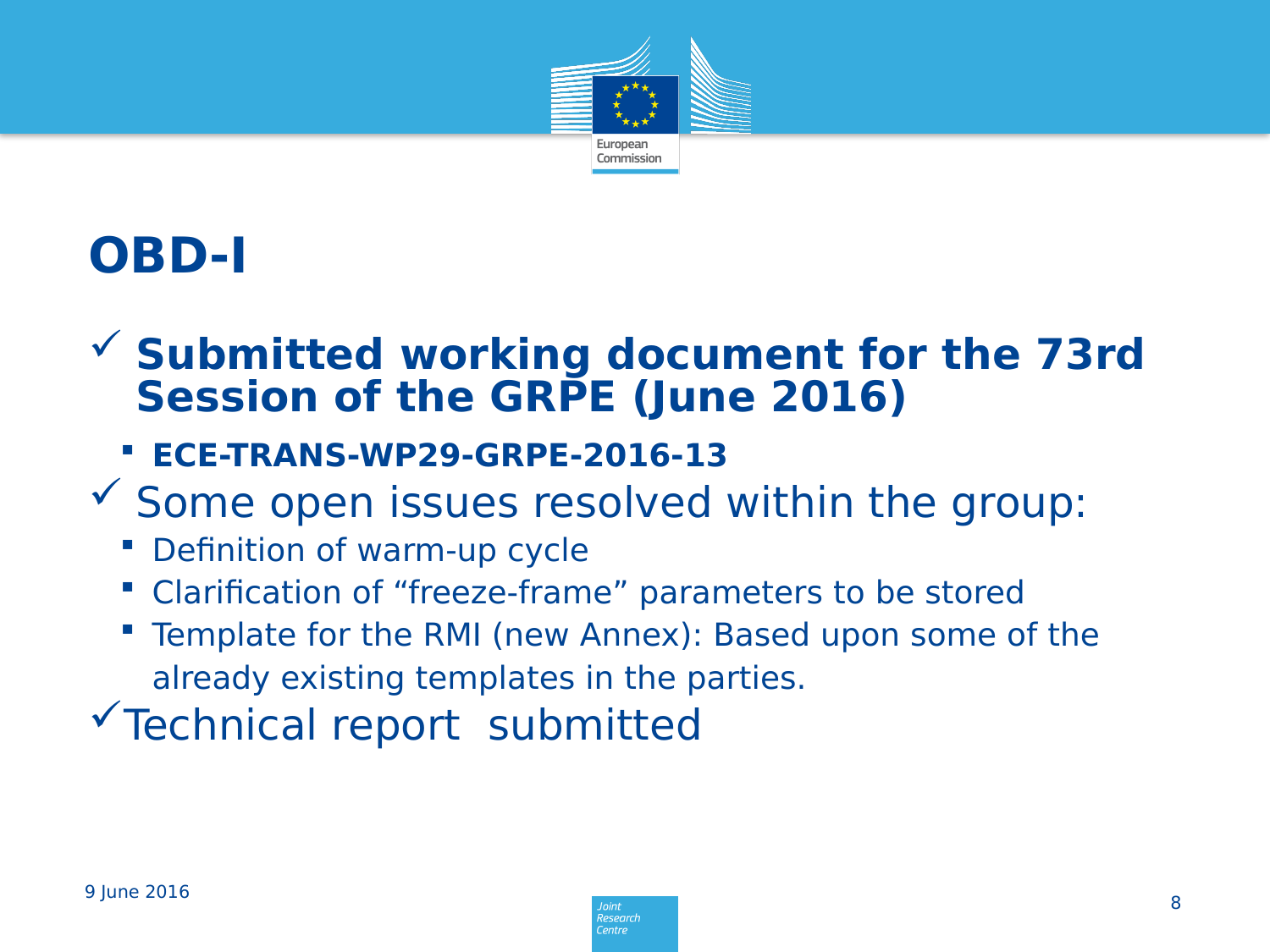

# OBD-I
Submitted working document for the 73rd Session of the GRPE (June 2016)
ECE-TRANS-WP29-GRPE-2016-13
Some open issues resolved within the group:
Definition of warm-up cycle
Clarification of “freeze-frame” parameters to be stored
Template for the RMI (new Annex): Based upon some of the already existing templates in the parties.
Technical report  submitted
9 June 2016
8